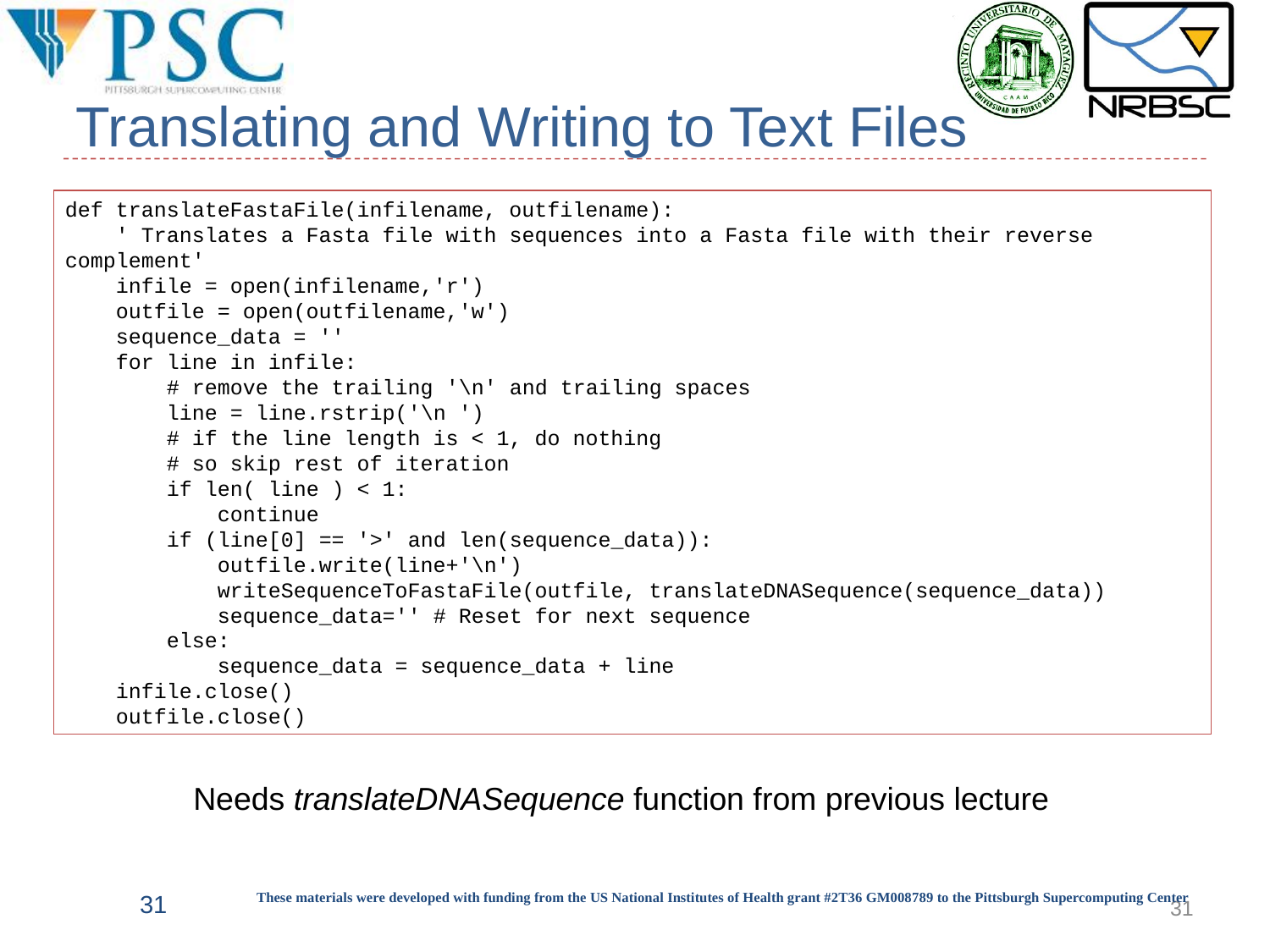

# Translating and Writing to Text Files
def translateFastaFile(infilename, outfilename):
    ' Translates a Fasta file with sequences into a Fasta file with their reverse complement'
    infile = open(infilename,'r')
    outfile = open(outfilename,'w')
    sequence_data = ''
    for line in infile:
        # remove the trailing '\n' and trailing spaces
        line = line.rstrip('\n ')
        # if the line length is < 1, do nothing
        # so skip rest of iteration
        if len( line ) < 1:
            continue
        if (line[0] == '>' and len(sequence_data)):
            outfile.write(line+'\n')
            writeSequenceToFastaFile(outfile, translateDNASequence(sequence_data))
            sequence_data='' # Reset for next sequence
        else:
            sequence_data = sequence_data + line
    infile.close()
    outfile.close()
Needs translateDNASequence function from previous lecture
These materials were developed with funding from the US National Institutes of Health grant #2T36 GM008789 to the Pittsburgh Supercomputing Center
31